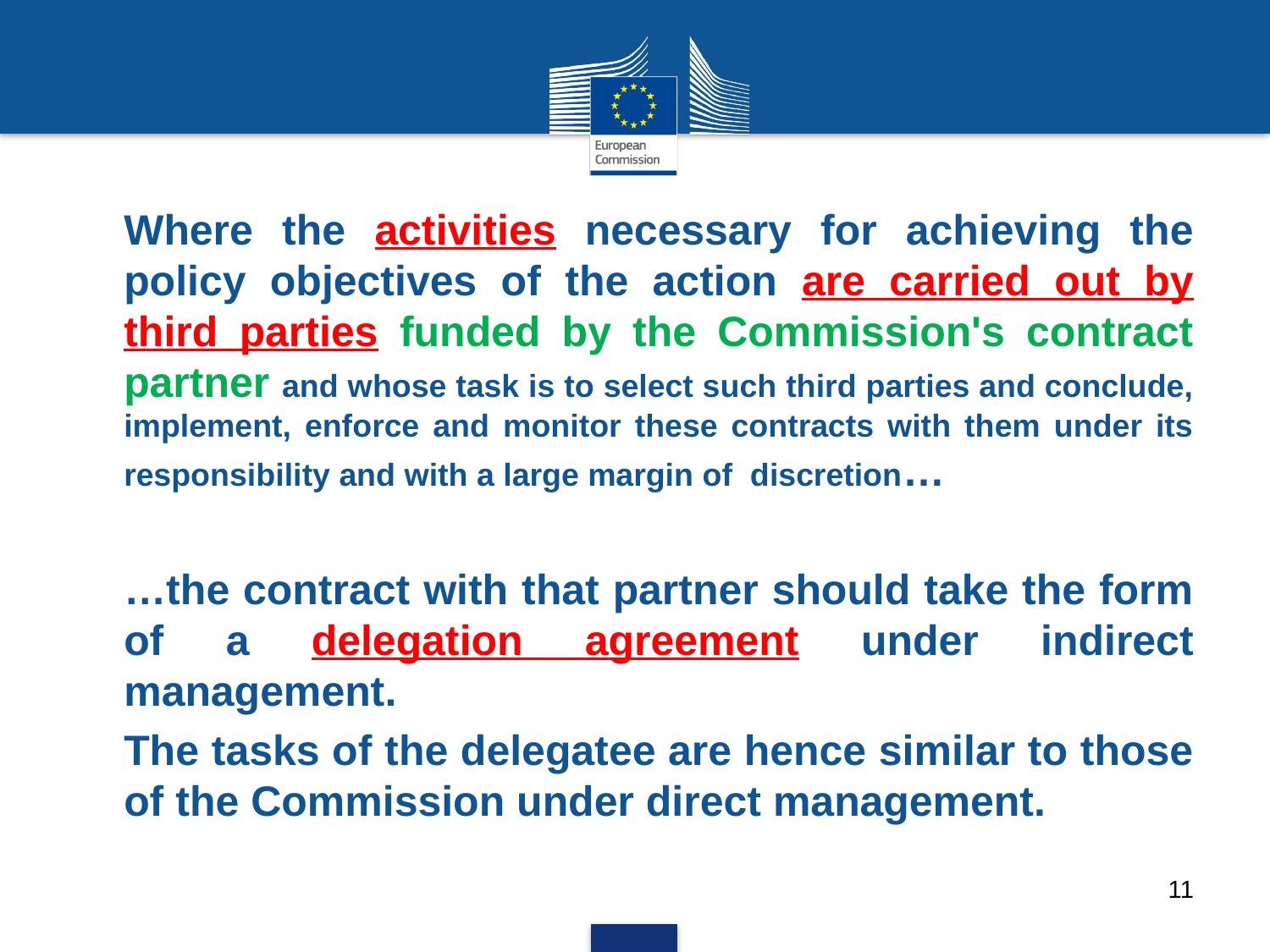

Where the activities necessary for achieving the policy objectives of the action are carried out by third parties funded by the Commission's contract partner and whose task is to select such third parties and conclude, implement, enforce and monitor these contracts with them under its responsibility and with a large margin of  discretion…

…the contract with that partner should take the form of a delegation agreement under indirect management.
The tasks of the delegatee are hence similar to those of the Commission under direct management.
11